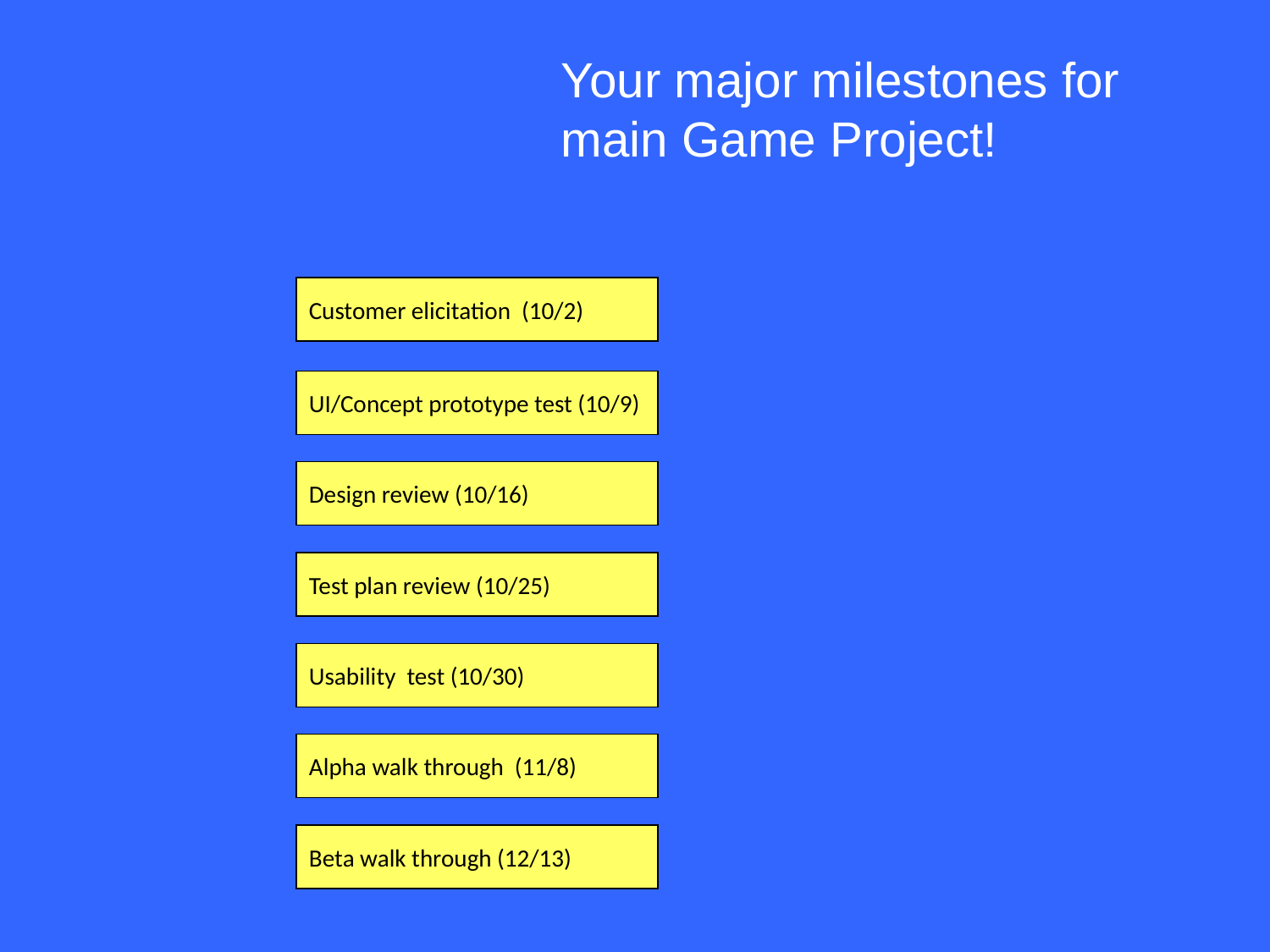

# Your major milestones for main Game Project!
Customer elicitation  (10/2)
UI/Concept prototype test (10/9)
Design review (10/16)
Test plan review (10/25)
Usability  test (10/30)
Alpha walk through  (11/8)
Beta walk through (12/13)